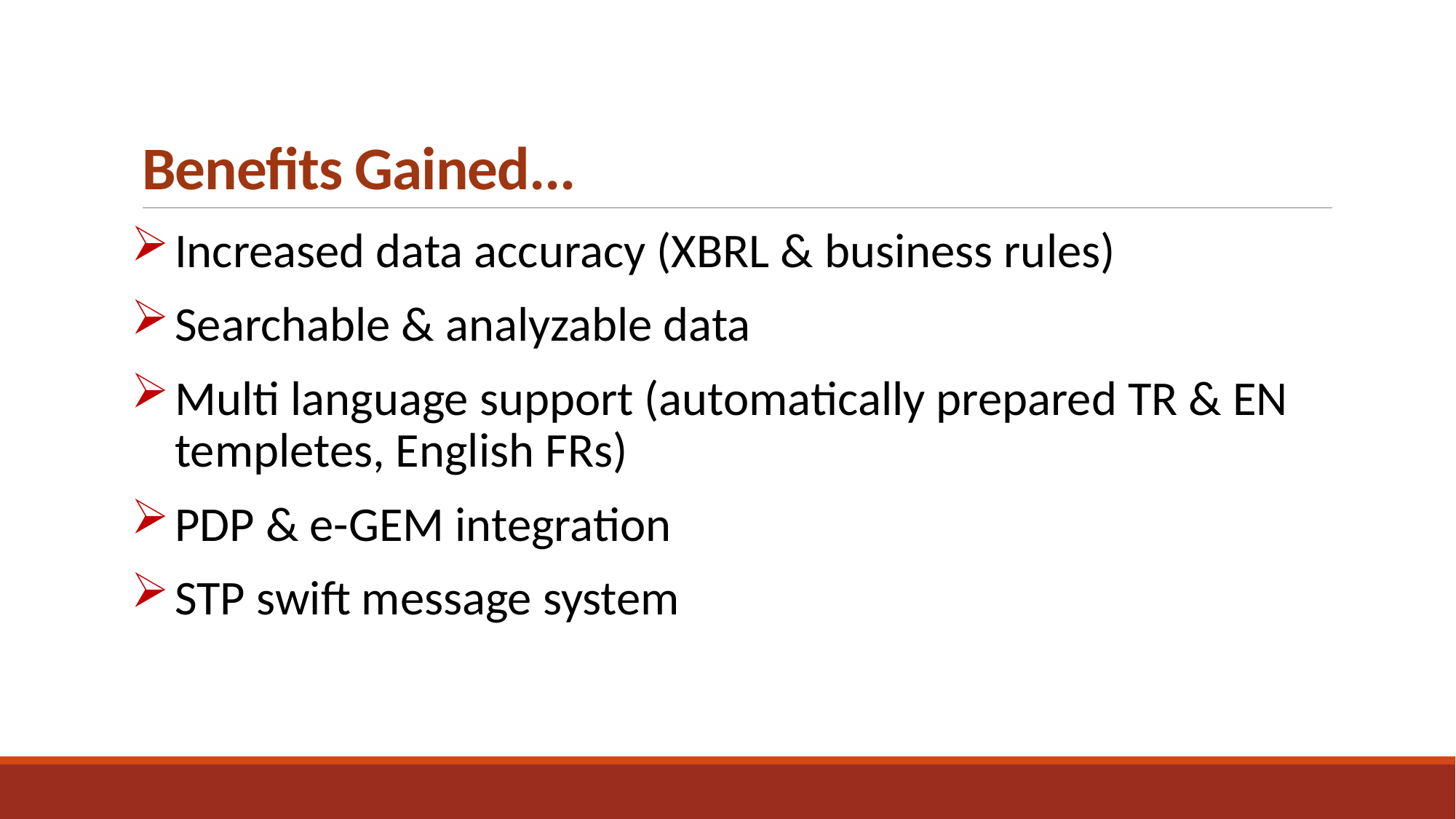

# Benefits Gained...
Increased data accuracy (XBRL & business rules)
Searchable & analyzable data
Multi language support (automatically prepared TR & EN templetes, English FRs)
PDP & e-GEM integration
STP swift message system